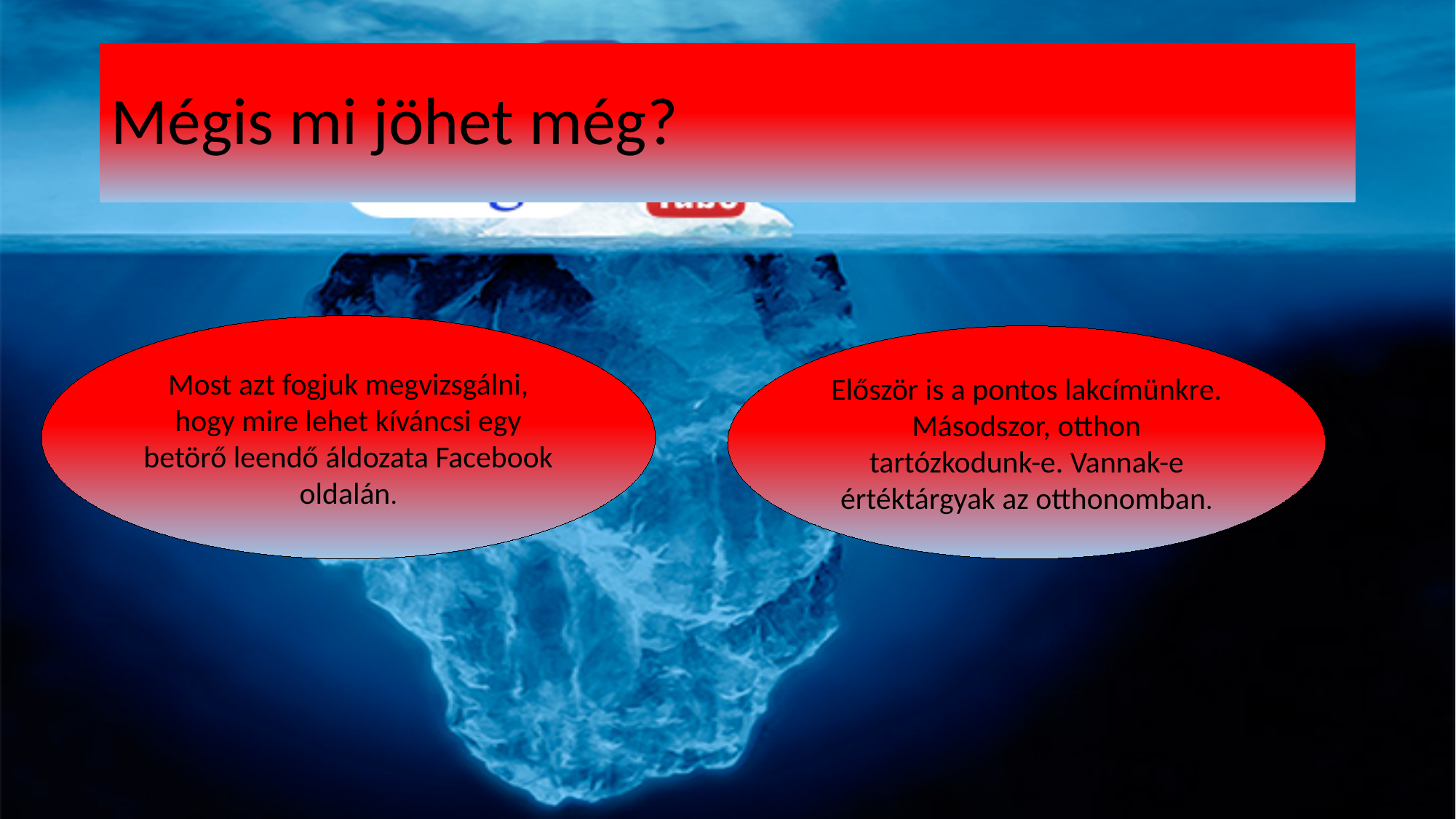

# Mégis mi jöhet még?
Most azt fogjuk megvizsgálni, hogy mire lehet kíváncsi egy betörő leendő áldozata Facebook oldalán.
Először is a pontos lakcímünkre. Másodszor, otthon tartózkodunk-e. Vannak-e értéktárgyak az otthonomban.